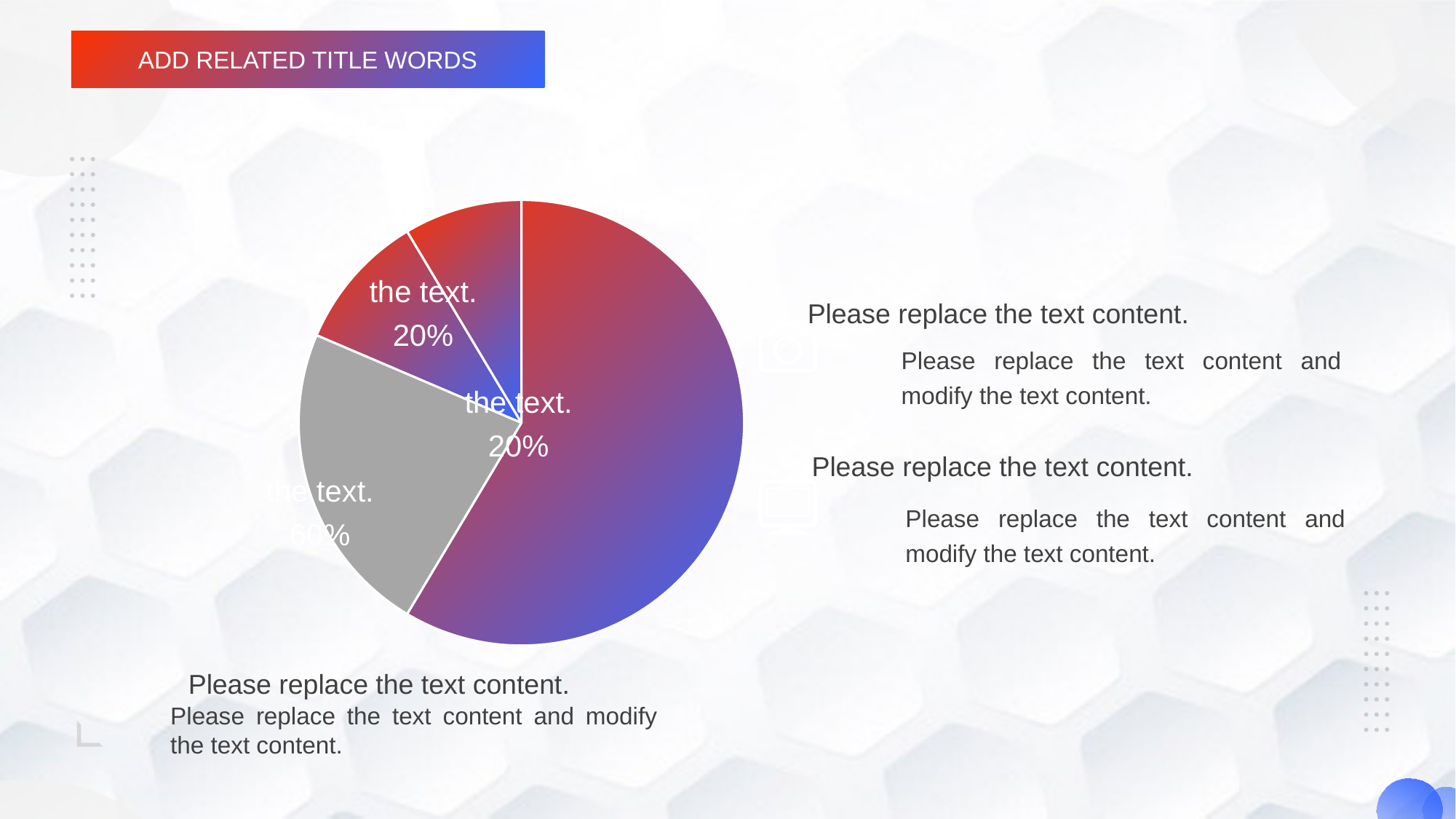

[unsupported chart]

the text.
20%
Please replace the text content.

Please replace the text content and modify the text content.

the text.
20%
Please replace the text content.
the text.
60%

Please replace the text content and modify the text content.
Please replace the text content.
Please replace the text content and modify the text content.